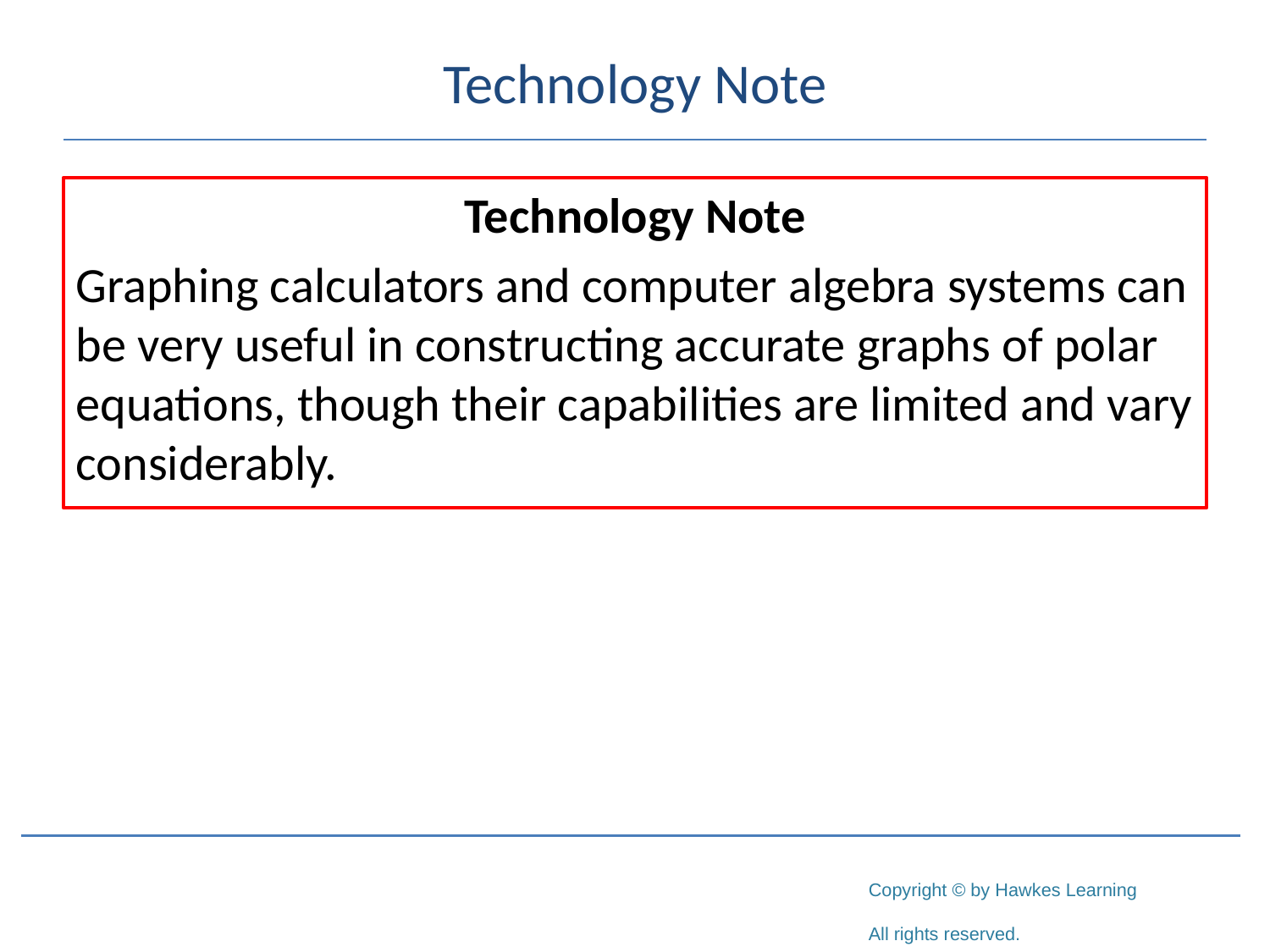

# Technology Note
Technology Note
Graphing calculators and computer algebra systems can be very useful in constructing accurate graphs of polar equations, though their capabilities are limited and vary considerably.